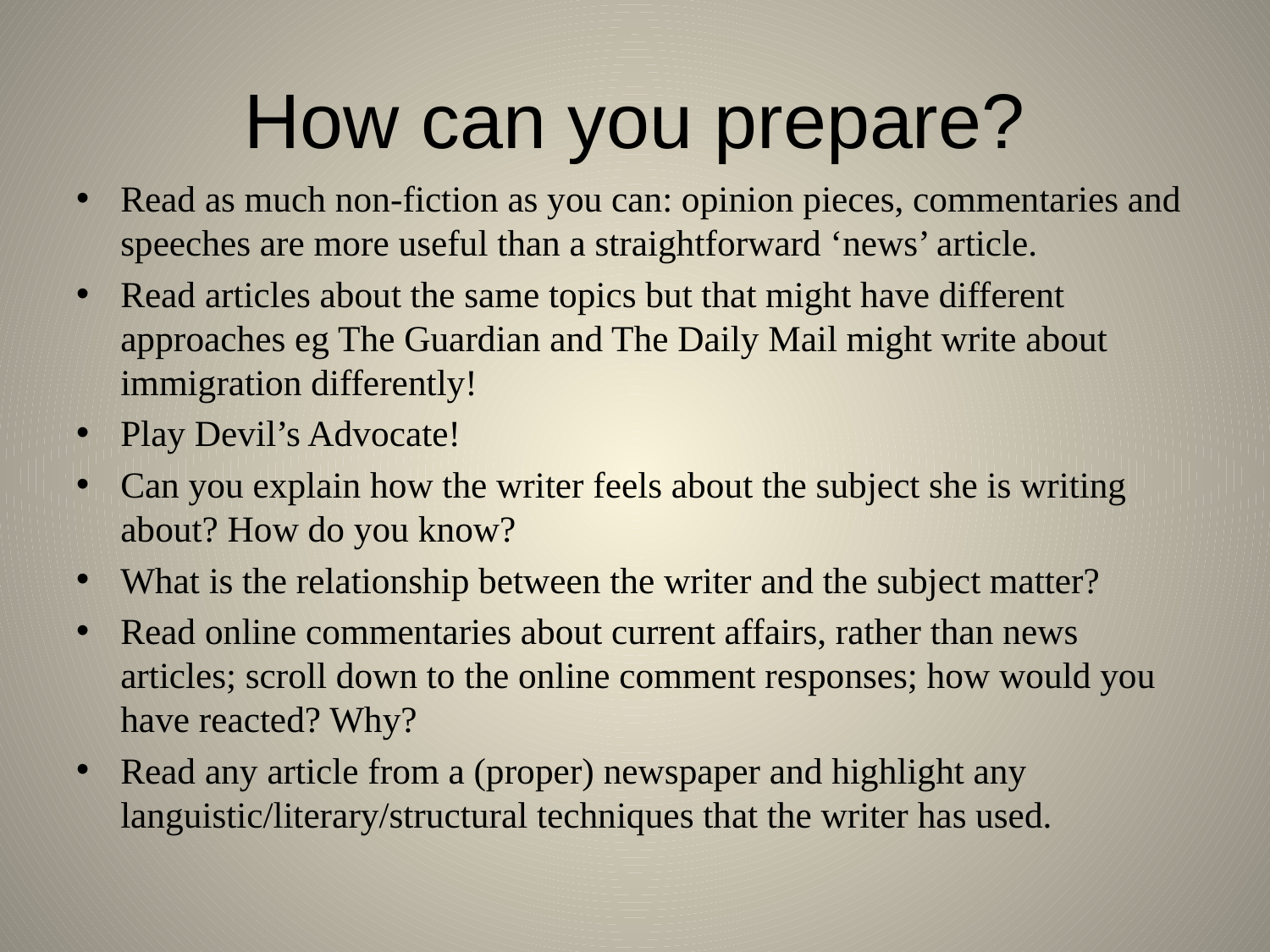

# How can you prepare?
Read as much non-fiction as you can: opinion pieces, commentaries and speeches are more useful than a straightforward ‘news’ article.
Read articles about the same topics but that might have different approaches eg The Guardian and The Daily Mail might write about immigration differently!
Play Devil’s Advocate!
Can you explain how the writer feels about the subject she is writing about? How do you know?
What is the relationship between the writer and the subject matter?
Read online commentaries about current affairs, rather than news articles; scroll down to the online comment responses; how would you have reacted? Why?
Read any article from a (proper) newspaper and highlight any languistic/literary/structural techniques that the writer has used.